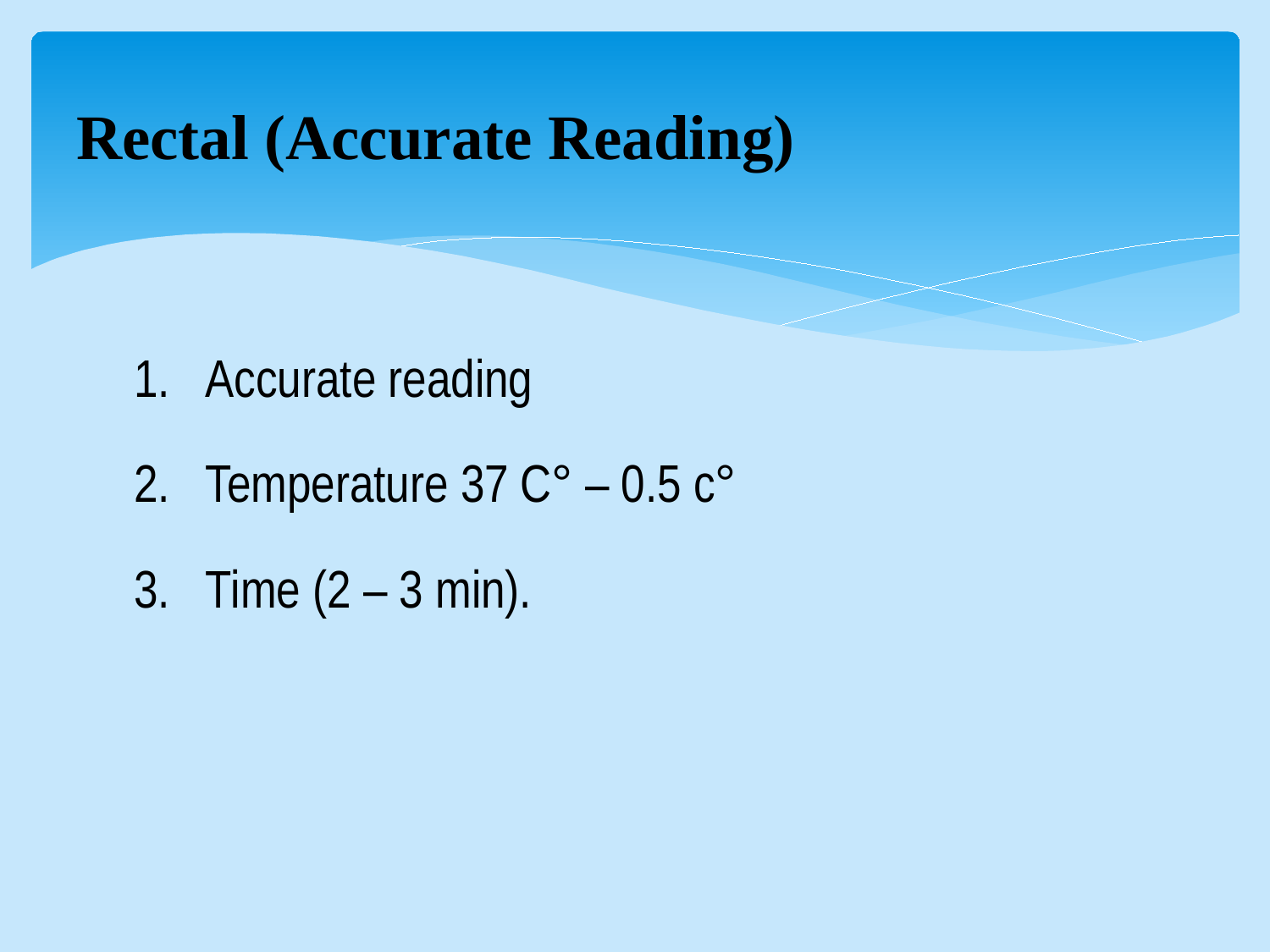

# Rectal (Accurate Reading)
Accurate reading
Temperature 37 C° – 0.5 c°
Time (2 – 3 min).